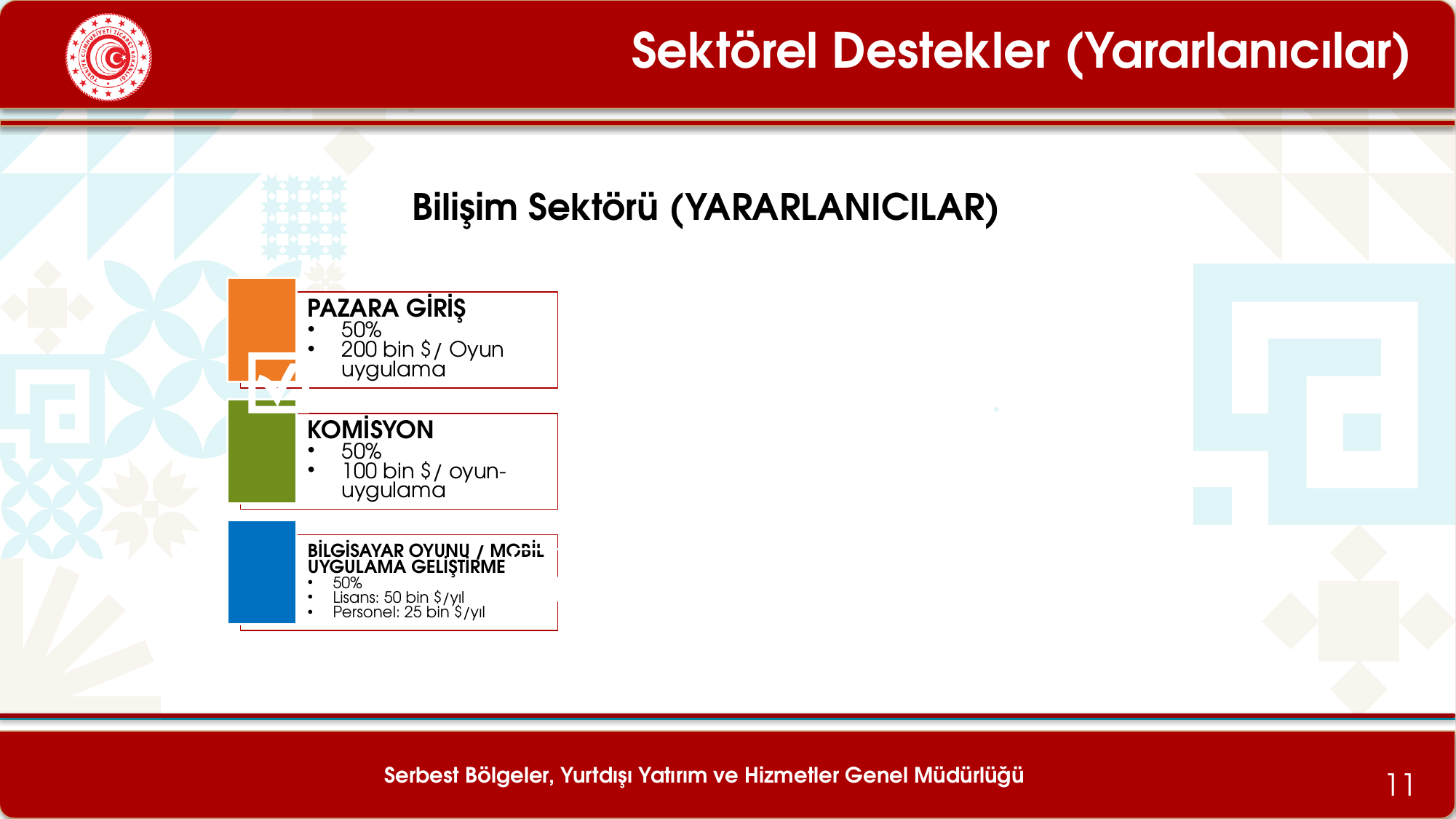

Sektörel Destekler (Yararlanıcılar)
Bilişim Sektörü (YARARLANICILAR)
PAZARA GİRİŞ
50%
200 bin $/ Oyun uygulama
KOMİSYON
50%
100 bin $/ oyun-uygulama
BİLGİSAYAR OYUNU / MOBİL UYGULAMA GELİŞTİRME
50%
Lisans: 50 bin $/yıl
Personel: 25 bin $/yıl

11